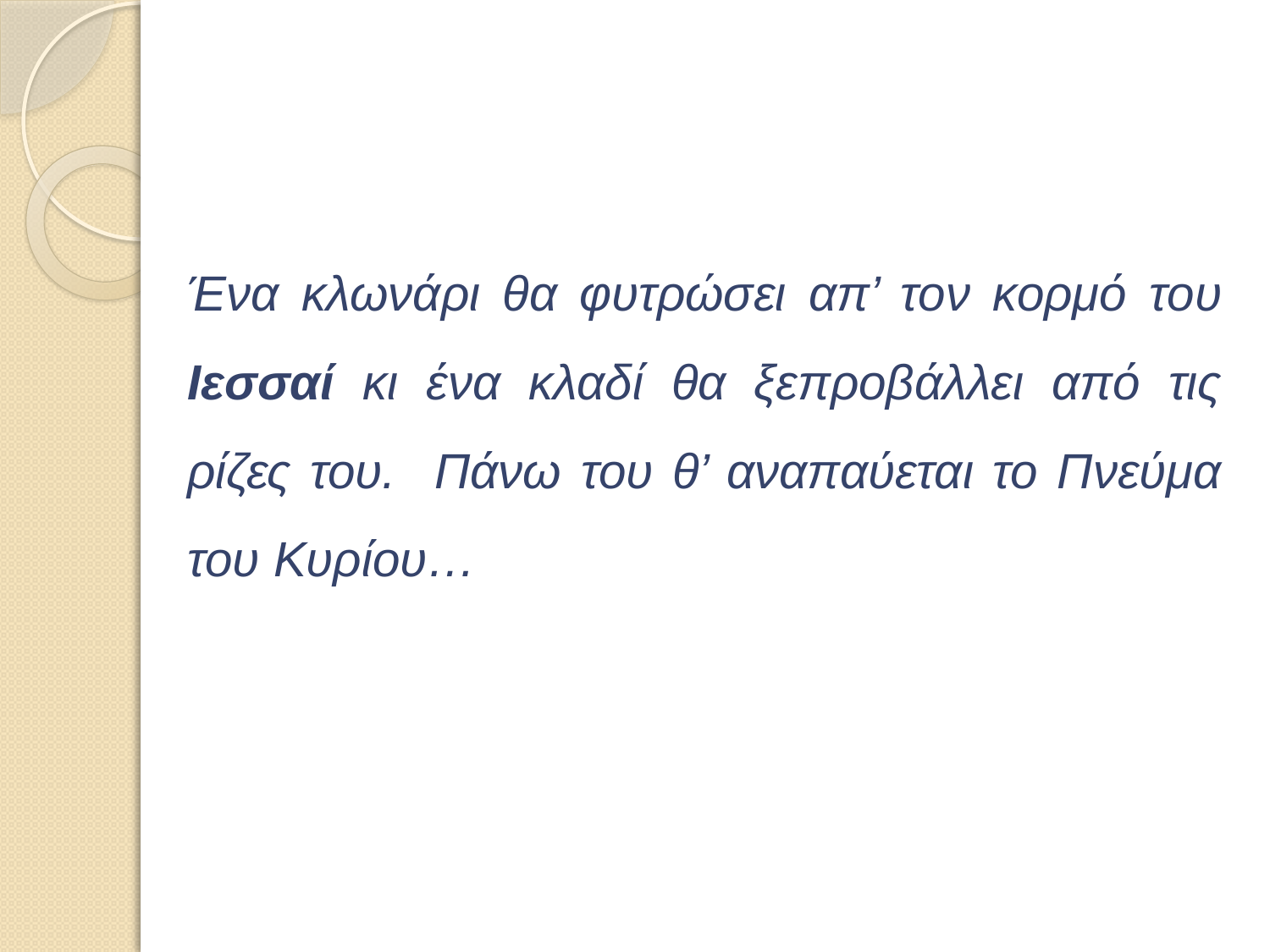

Ένα κλωνάρι θα φυτρώσει απ’ τον κορμό του Ιεσσαί κι ένα κλαδί θα ξεπροβάλλει από τις ρίζες του.  Πάνω του θ’ αναπαύεται το Πνεύμα του Κυρίου…